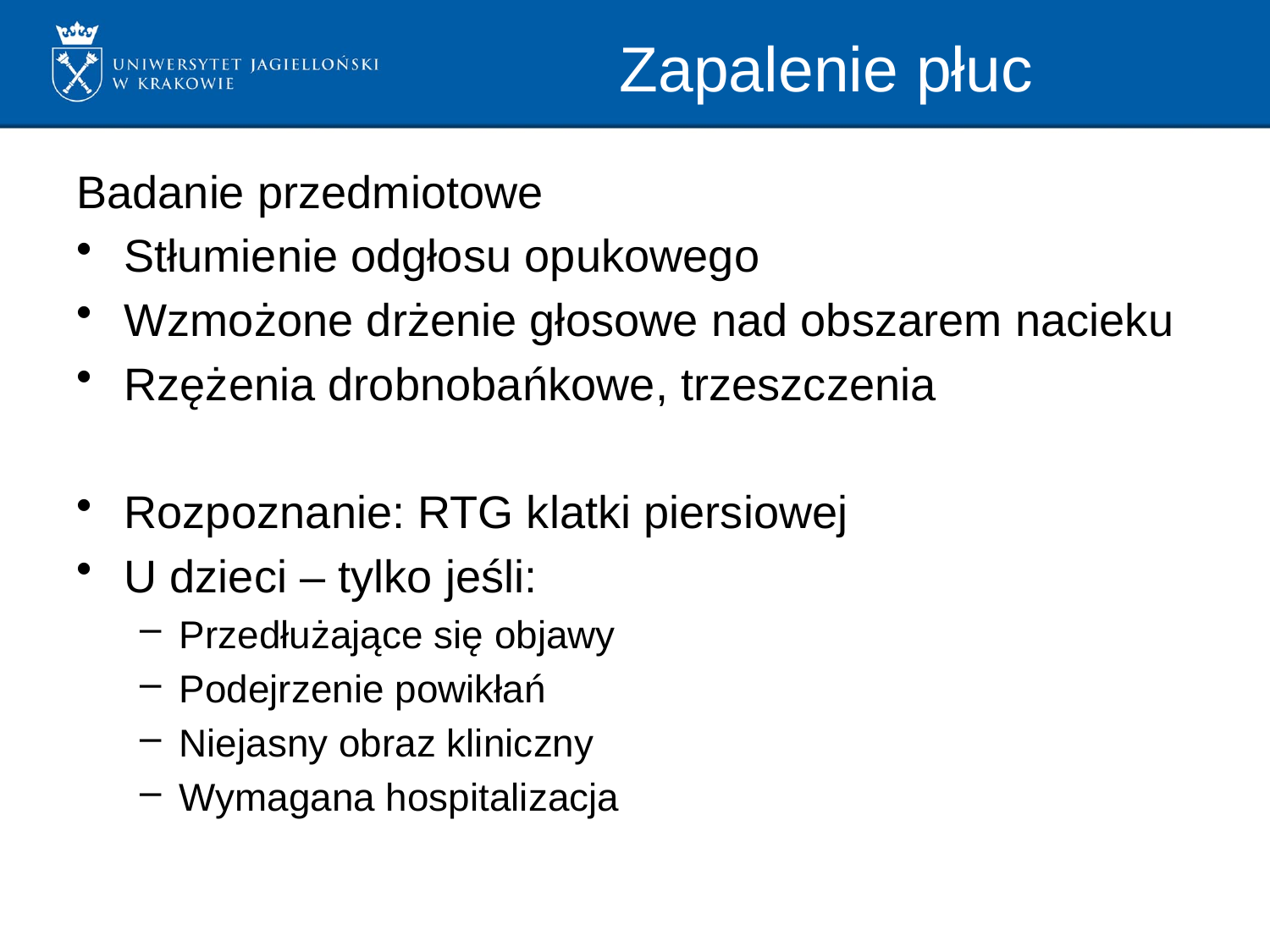

# Zapalenie płuc
Badanie przedmiotowe
Stłumienie odgłosu opukowego
Wzmożone drżenie głosowe nad obszarem nacieku
Rzężenia drobnobańkowe, trzeszczenia

Rozpoznanie: RTG klatki piersiowej
U dzieci – tylko jeśli:
Przedłużające się objawy
Podejrzenie powikłań
Niejasny obraz kliniczny
Wymagana hospitalizacja